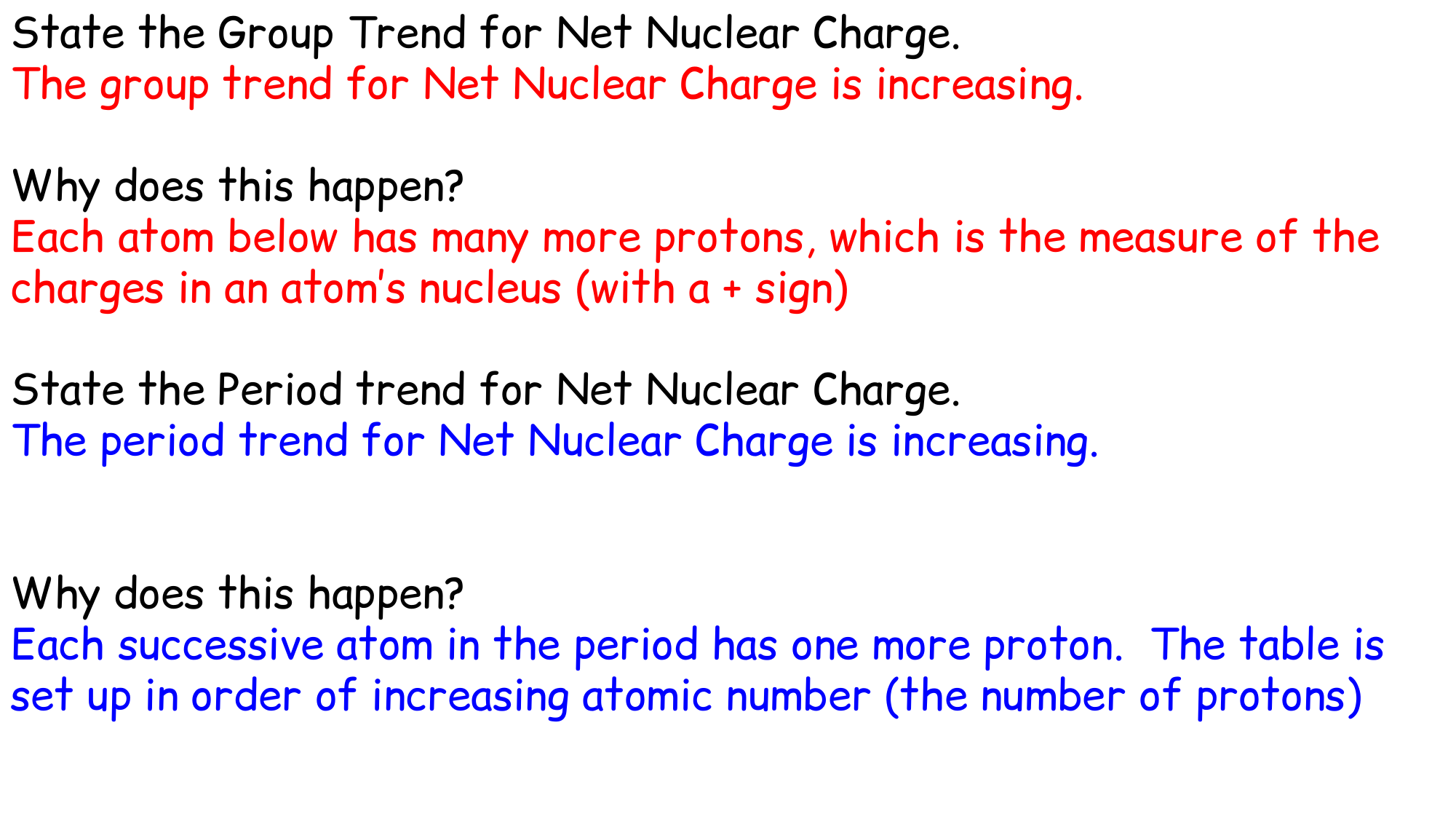

State the Group Trend for Net Nuclear Charge.
The group trend for Net Nuclear Charge is increasing.
Why does this happen?
Each atom below has many more protons, which is the measure of the charges in an atom’s nucleus (with a + sign)
State the Period trend for Net Nuclear Charge.
The period trend for Net Nuclear Charge is increasing.
Why does this happen?
Each successive atom in the period has one more proton.  The table is set up in order of increasing atomic number (the number of protons)